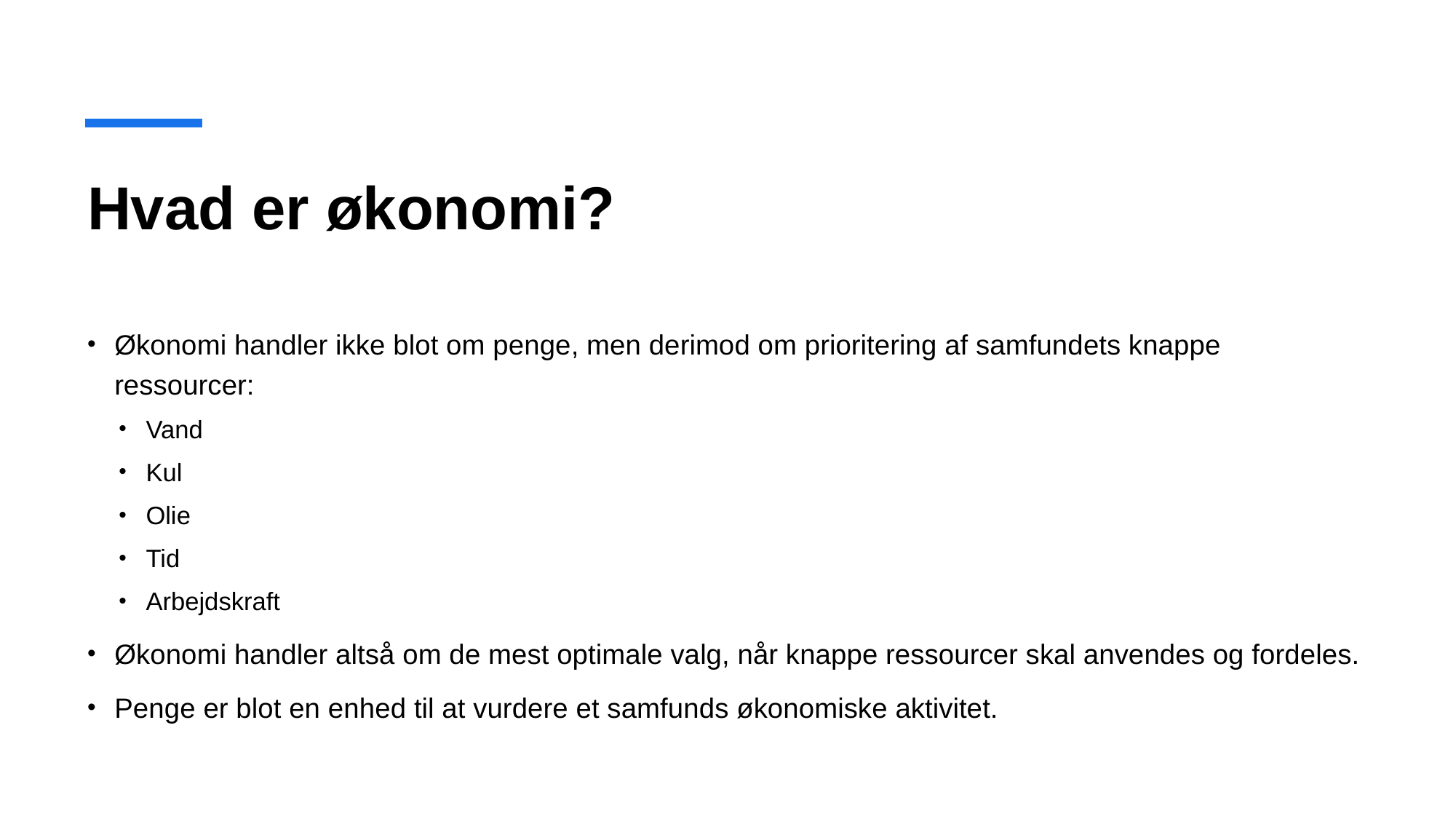

# Hvad er økonomi?
Økonomi handler ikke blot om penge, men derimod om prioritering af samfundets knappe ressourcer:
Vand
Kul
Olie
Tid
Arbejdskraft
Økonomi handler altså om de mest optimale valg, når knappe ressourcer skal anvendes og fordeles.
Penge er blot en enhed til at vurdere et samfunds økonomiske aktivitet.